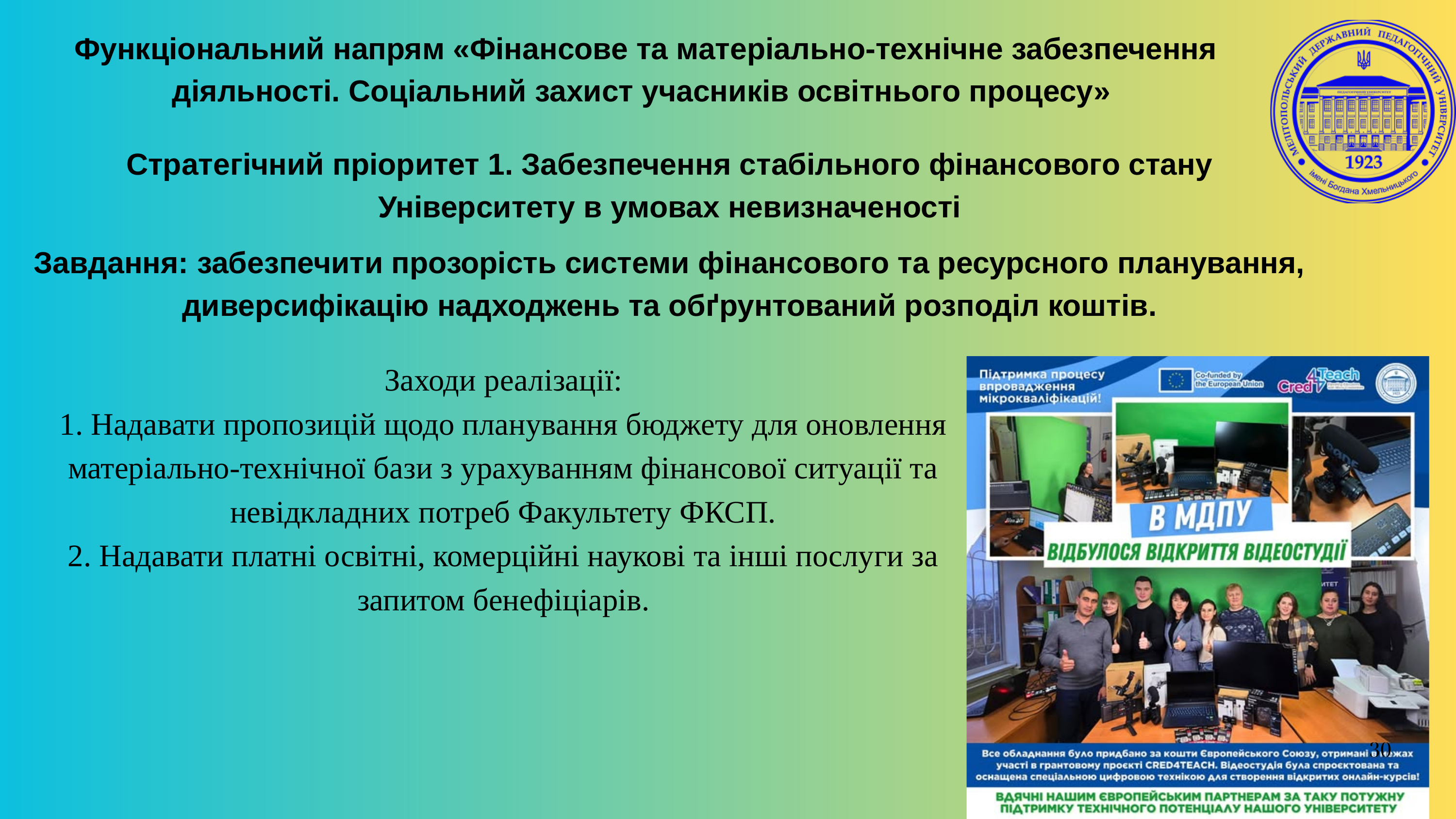

Функціональний напрям «Фінансове та матеріально-технічне забезпечення діяльності. Соціальний захист учасників освітнього процесу»
Стратегічний пріоритет 1. Забезпечення стабільного фінансового стану Університету в умовах невизначеності
Завдання: забезпечити прозорість системи фінансового та ресурсного планування, диверсифікацію надходжень та обґрунтований розподіл коштів.
Заходи реалізації:
1. Надавати пропозицій щодо планування бюджету для оновлення матеріально-технічної бази з урахуванням фінансової ситуації та невідкладних потреб Факультету ФКСП.
2. Надавати платні освітні, комерційні наукові та інші послуги за запитом бенефіціарів.

30